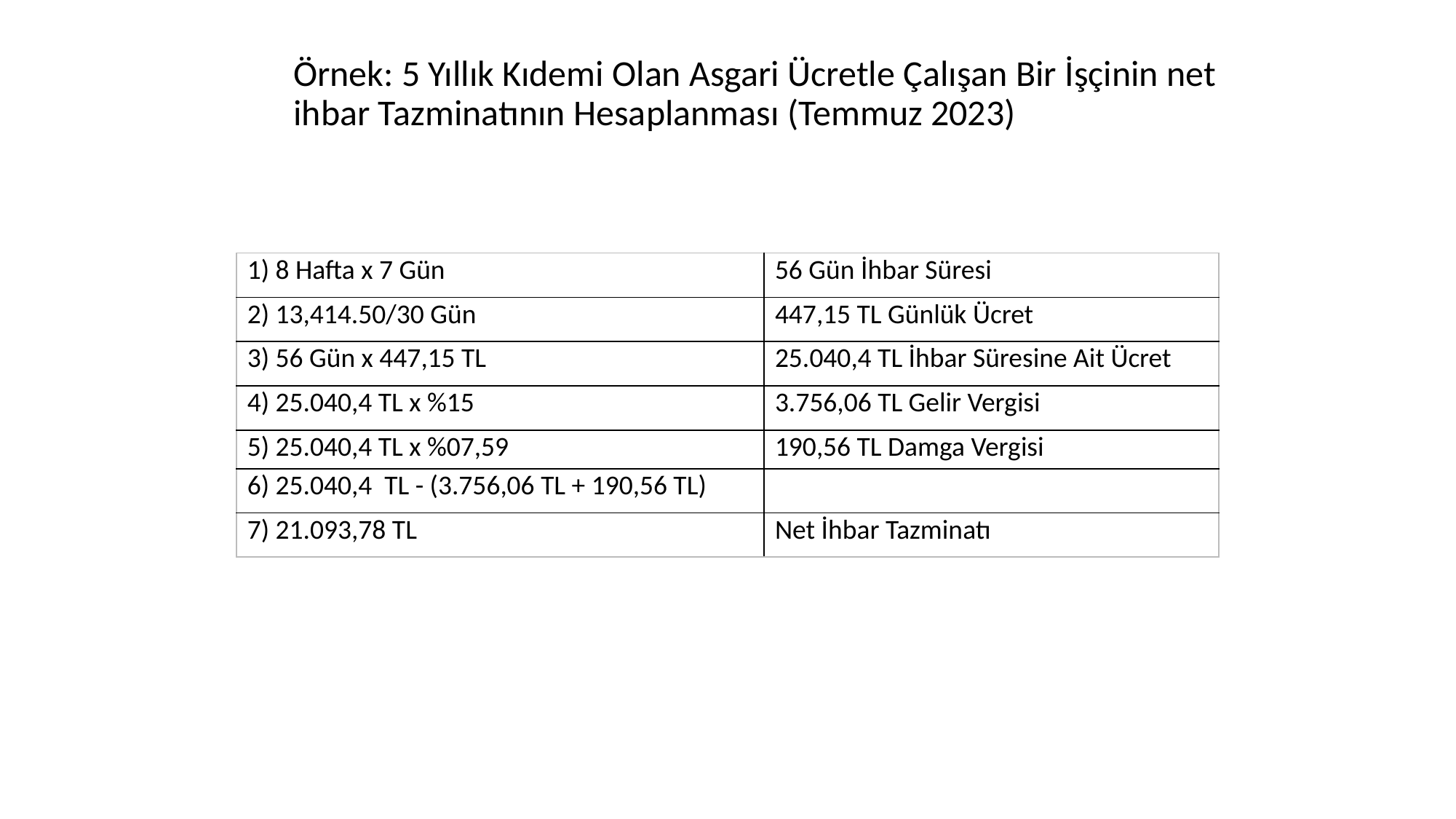

# Örnek: 5 Yıllık Kıdemi Olan Asgari Ücretle Çalışan Bir İşçinin net ihbar Tazminatının Hesaplanması (Temmuz 2023)
| 1) 8 Hafta x 7 Gün | 56 Gün İhbar Süresi |
| --- | --- |
| 2) 13,414.50/30 Gün | 447,15 TL Günlük Ücret |
| 3) 56 Gün x 447,15 TL | 25.040,4 TL İhbar Süresine Ait Ücret |
| 4) 25.040,4 TL x %15 | 3.756,06 TL Gelir Vergisi |
| 5) 25.040,4 TL x %07,59 | 190,56 TL Damga Vergisi |
| 6) 25.040,4 TL - (3.756,06 TL + 190,56 TL) |  |
| 7) 21.093,78 TL | Net İhbar Tazminatı |